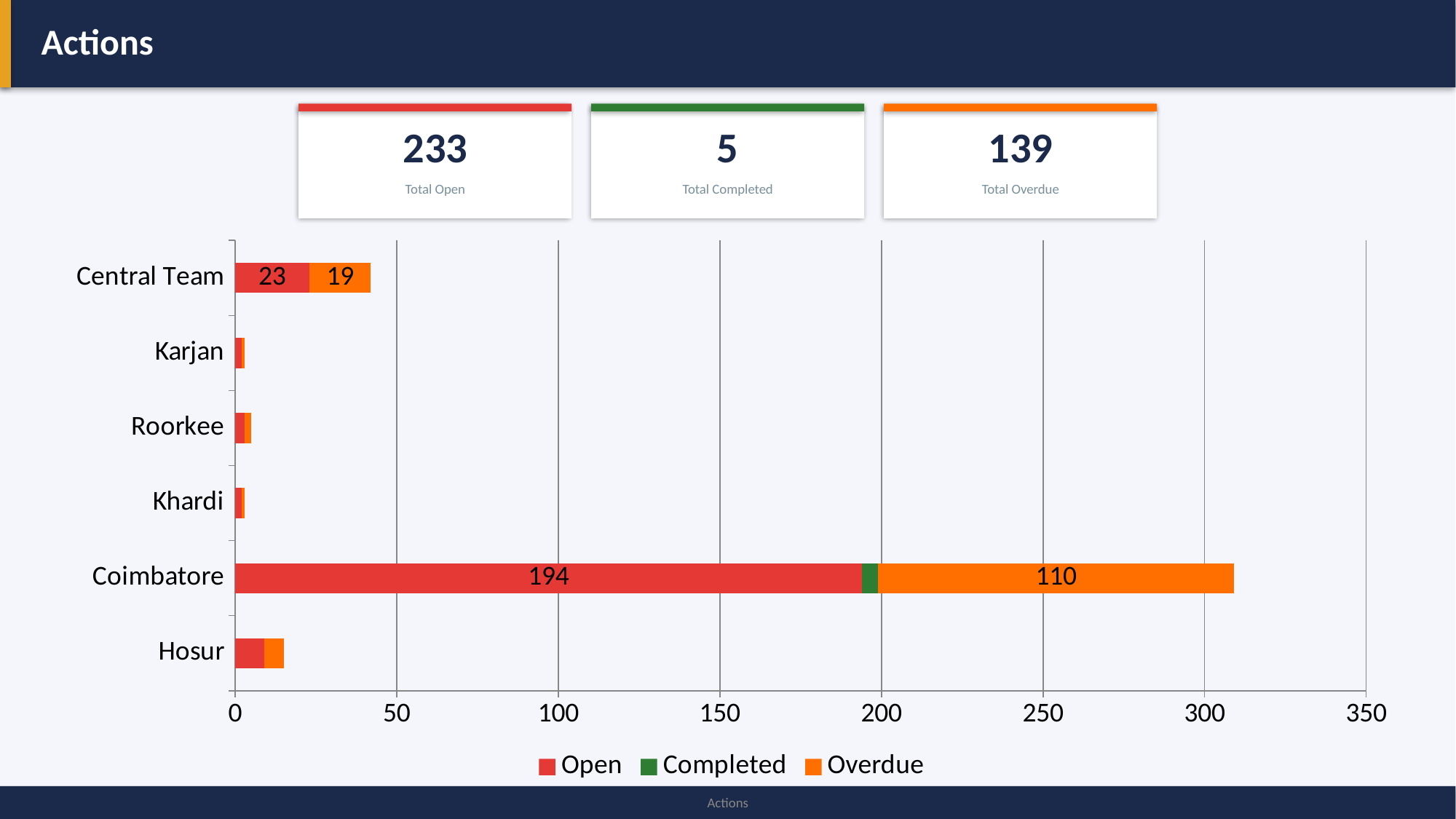

Actions

233
5
139
Total Open
Total Completed
Total Overdue

### Chart

| Category | Open | Completed | Overdue |
|---|---|---|---|
| Hosur | 9.0 | 0.0 | 6.0 |
| Coimbatore | 194.0 | 5.0 | 110.0 |
| Khardi | 2.0 | 0.0 | 1.0 |
| Roorkee | 3.0 | 0.0 | 2.0 |
| Karjan | 2.0 | 0.0 | 1.0 |
| Central Team | 23.0 | 0.0 | 19.0 |
Actions